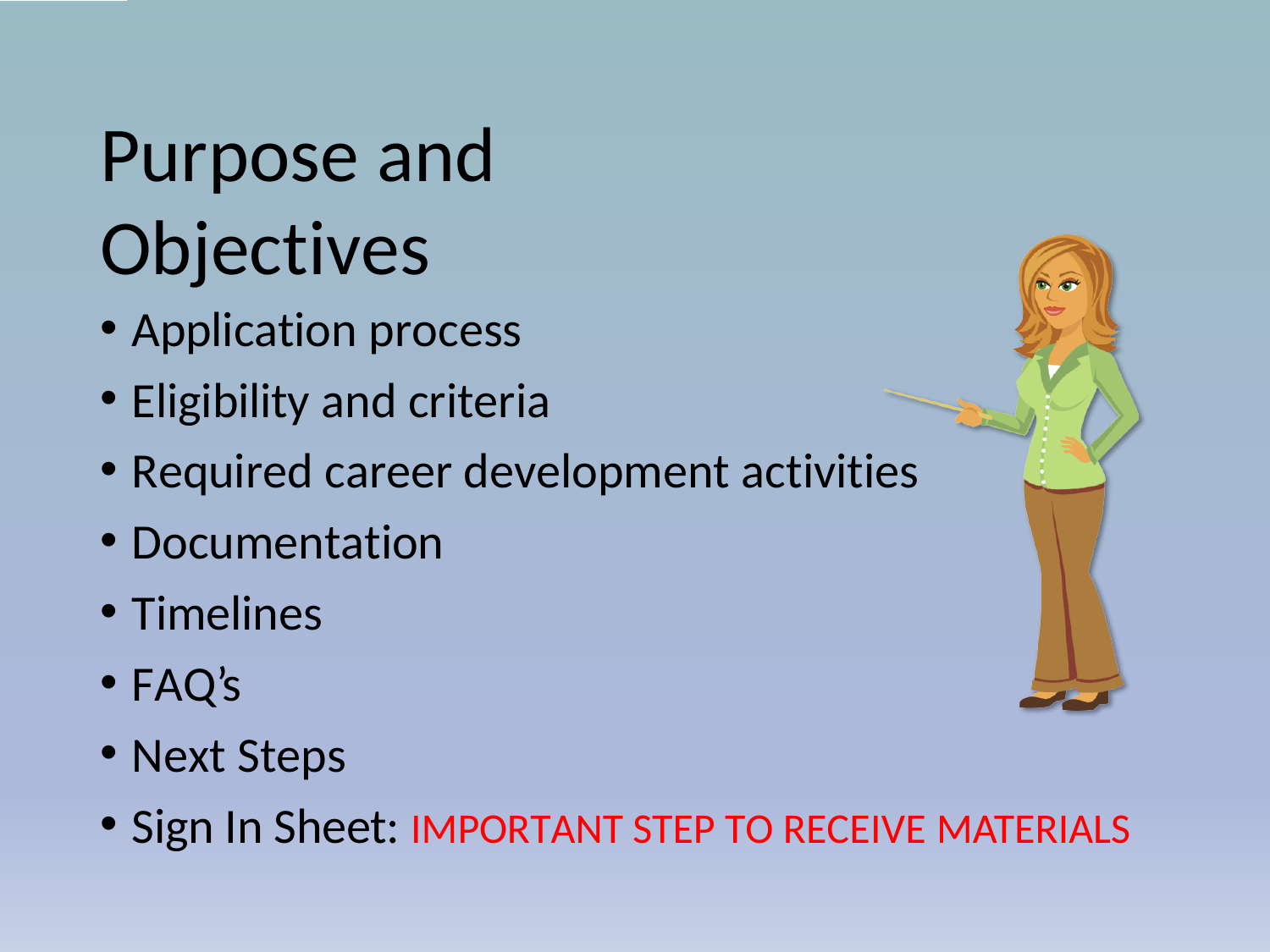

# Purpose and Objectives

Application process
Eligibility and criteria
Required career development activities
Documentation
Timelines
FAQ’s
Next Steps
Sign In Sheet: IMPORTANT STEP TO RECEIVE MATERIALS